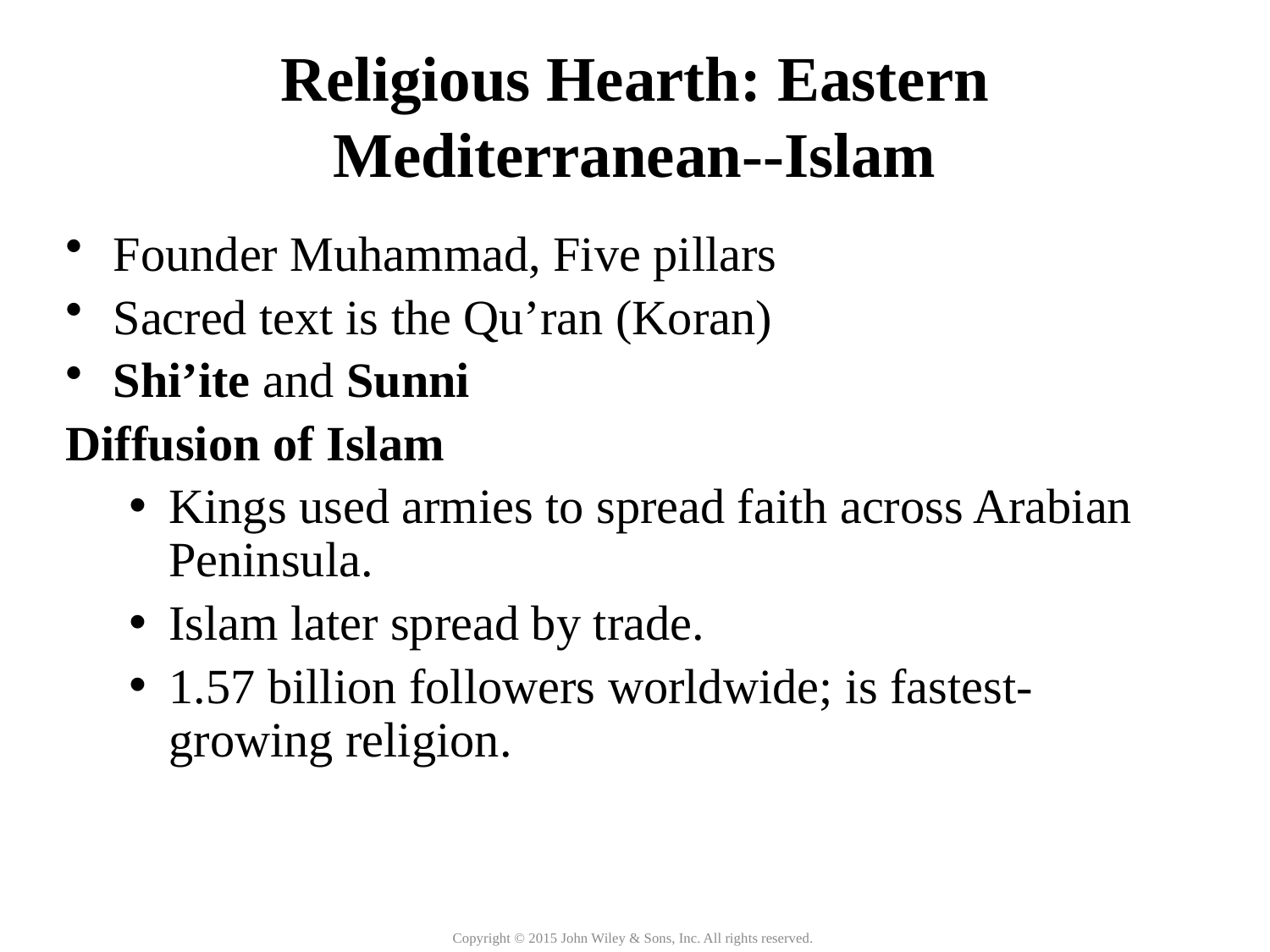

Religious Hearth: Eastern Mediterranean--Islam
Founder Muhammad, Five pillars
Sacred text is the Qu’ran (Koran)
Shi’ite and Sunni
Diffusion of Islam
Kings used armies to spread faith across Arabian Peninsula.
Islam later spread by trade.
1.57 billion followers worldwide; is fastest-growing religion.

Copyright © 2015 John Wiley & Sons, Inc. All rights reserved.